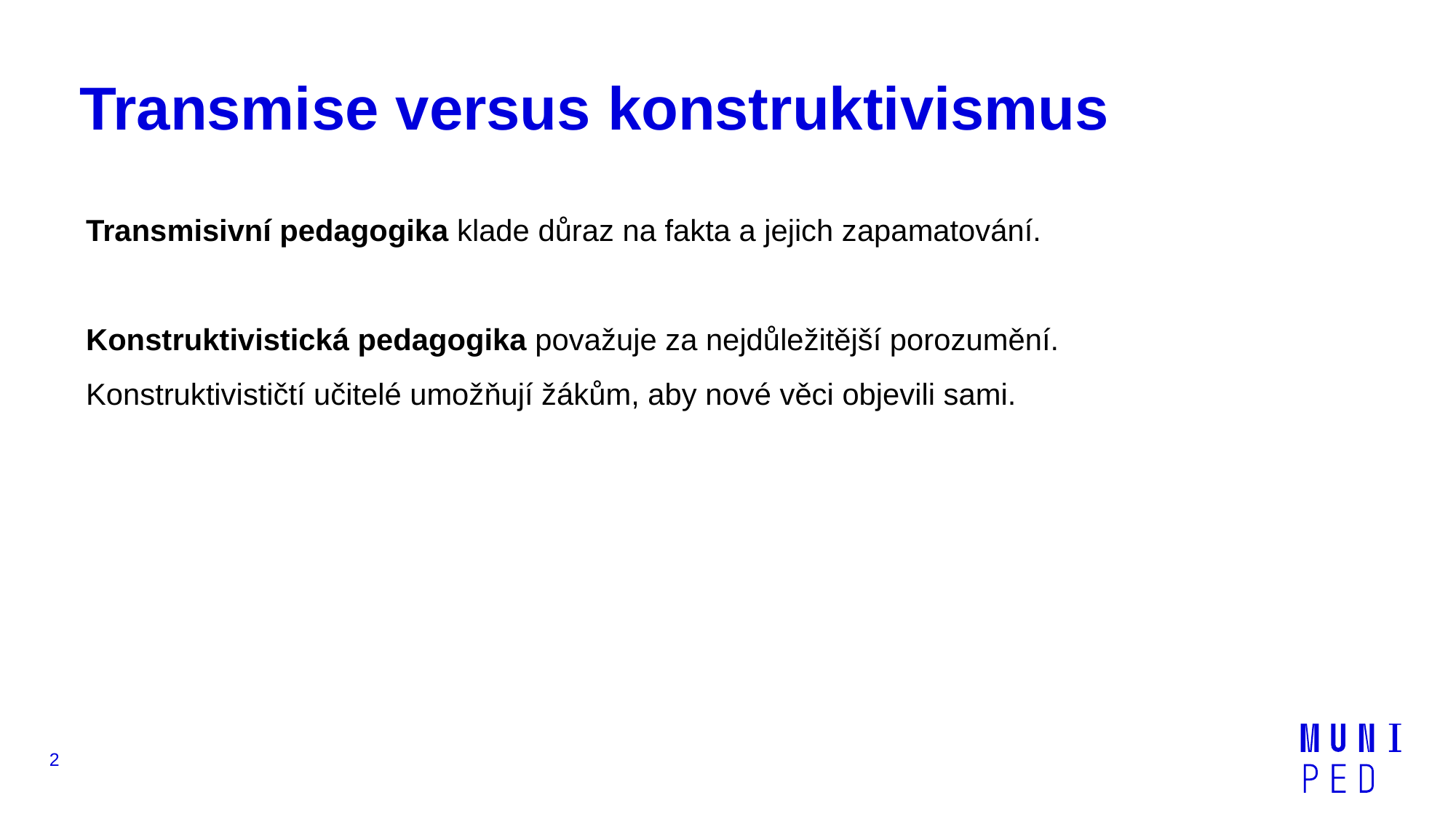

# Transmise versus konstruktivismus
Transmisivní pedagogika klade důraz na fakta a jejich zapamatování.

Konstruktivistická pedagogika považuje za nejdůležitější porozumění.
Konstruktivističtí učitelé umožňují žákům, aby nové věci objevili sami.

2